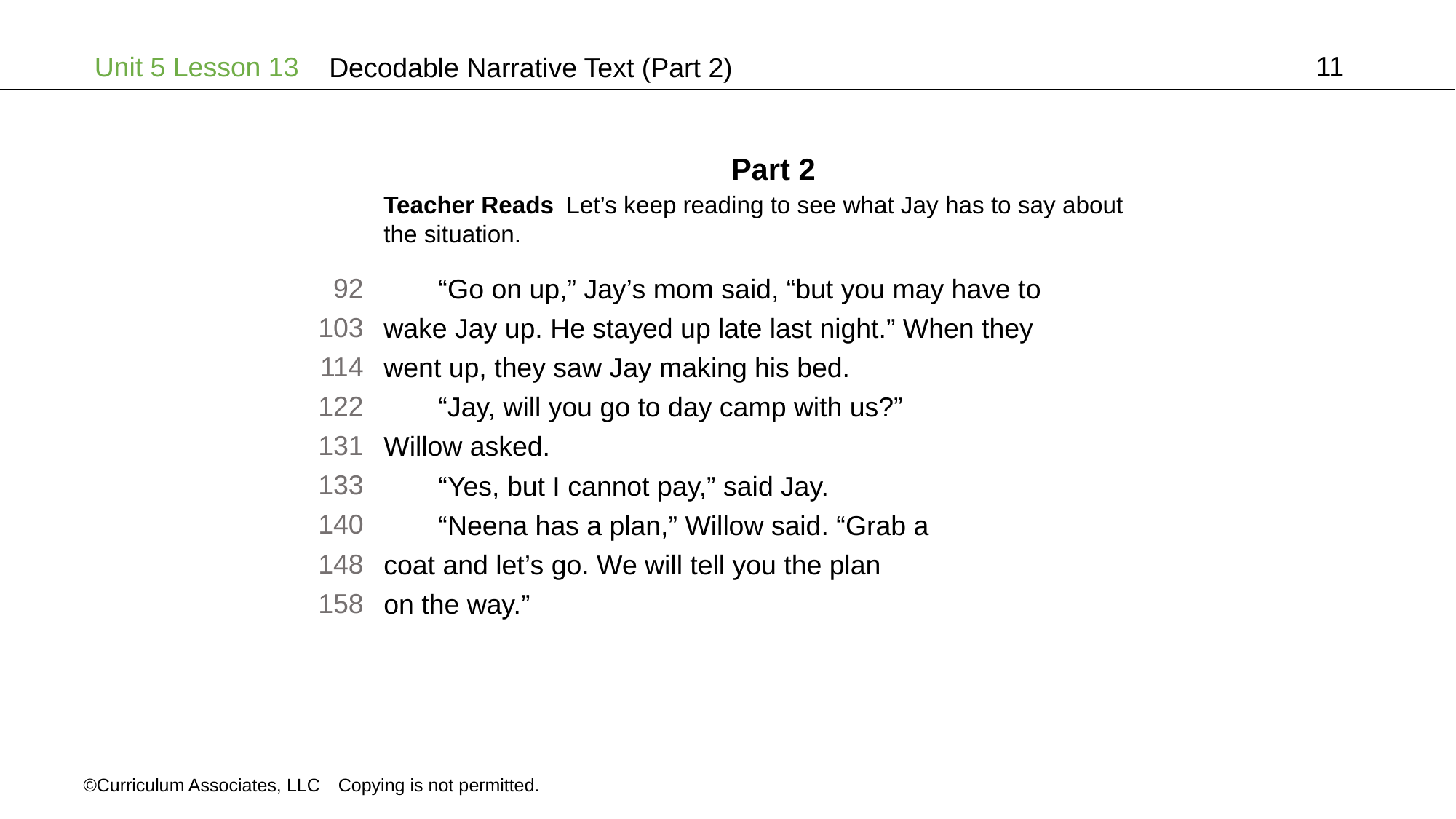

11
# Decodable Narrative Text (Part 2)

Part 2

Teacher Reads Let’s keep reading to see what Jay has to say about
the situation.
92
103
114
122
131
133
140
148
158
“Go on up,” Jay’s mom said, “but you may have to
wake Jay up. He stayed up late last night.” When they
went up, they saw Jay making his bed.
“Jay, will you go to day camp with us?”
Willow asked.
“Yes, but I cannot pay,” said Jay.
“Neena has a plan,” Willow said. “Grab a
coat and let’s go. We will tell you the plan
on the way.”